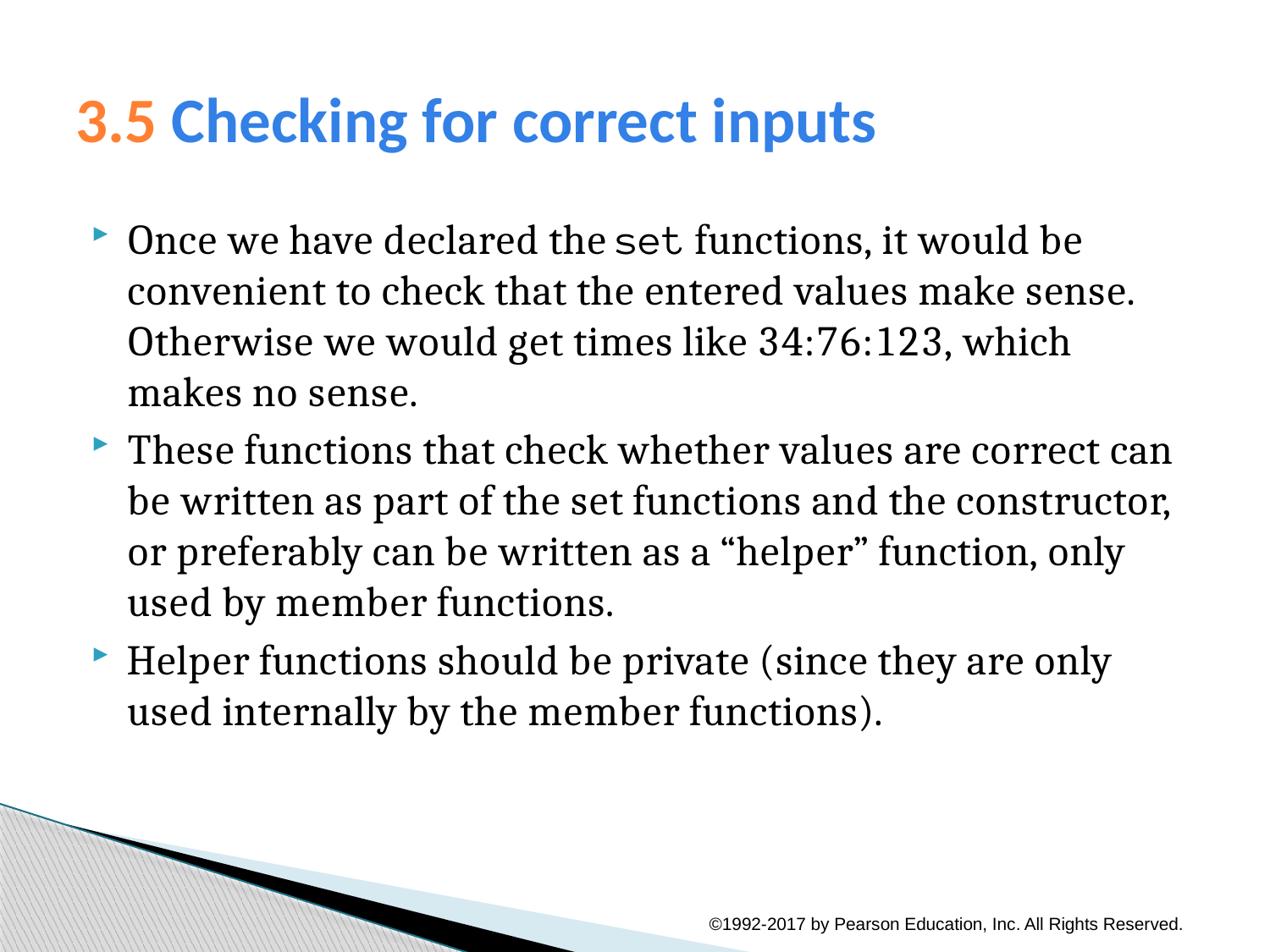

# 3.5 Checking for correct inputs
Once we have declared the set functions, it would be convenient to check that the entered values make sense. Otherwise we would get times like 34:76:123, which makes no sense.
These functions that check whether values are correct can be written as part of the set functions and the constructor, or preferably can be written as a “helper” function, only used by member functions.
Helper functions should be private (since they are only used internally by the member functions).
©1992-2017 by Pearson Education, Inc. All Rights Reserved.